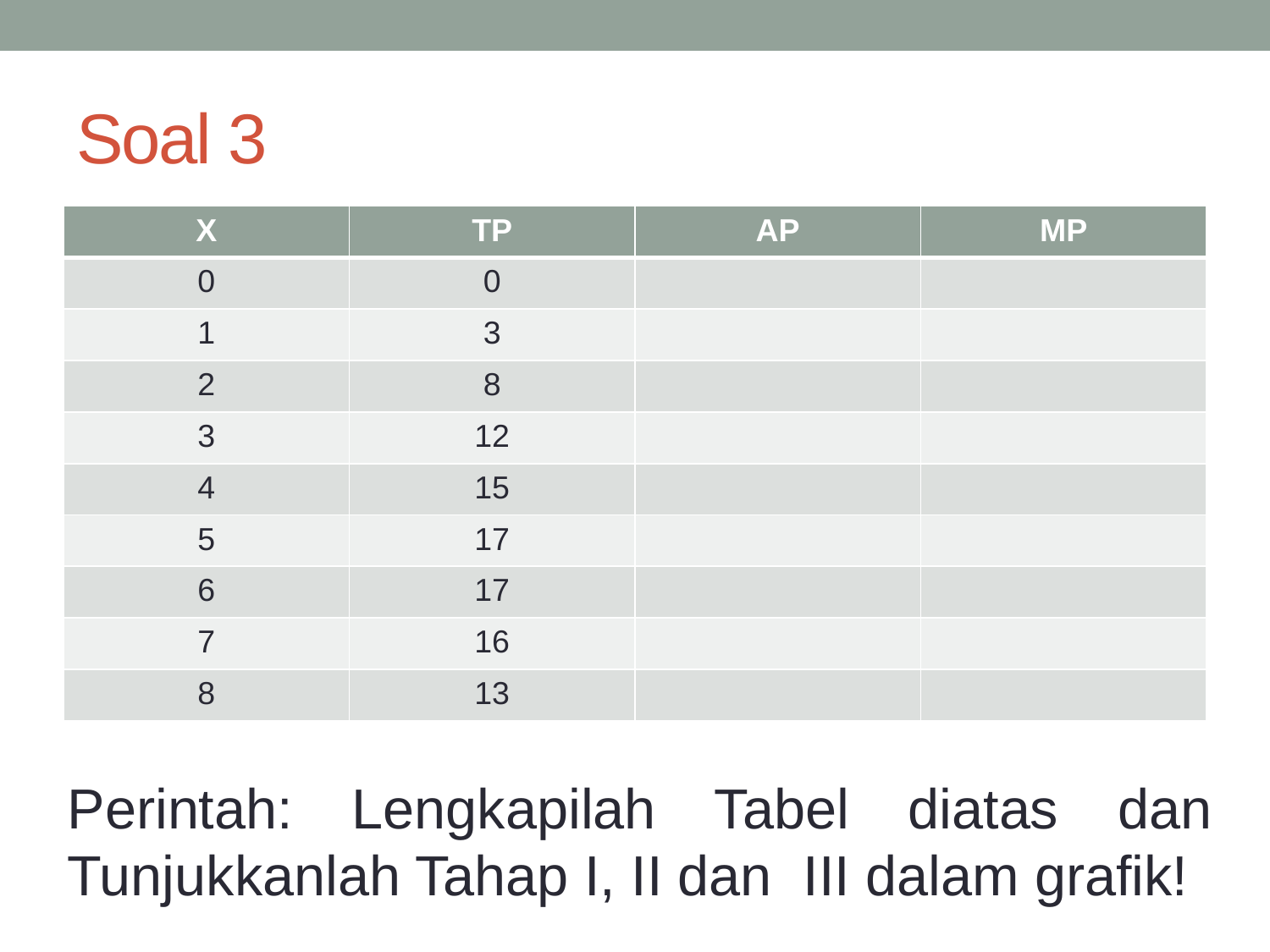

# Soal 3
| X | TP | AP | MP |
| --- | --- | --- | --- |
| 0 | 0 |  |  |
| 1 | 3 |  |  |
| 2 | 8 |  |  |
| 3 | 12 |  |  |
| 4 | 15 |  |  |
| 5 | 17 |  |  |
| 6 | 17 |  |  |
| 7 | 16 |  |  |
| 8 | 13 |  |  |
Perintah: Lengkapilah Tabel diatas dan Tunjukkanlah Tahap I, II dan  III dalam grafik!